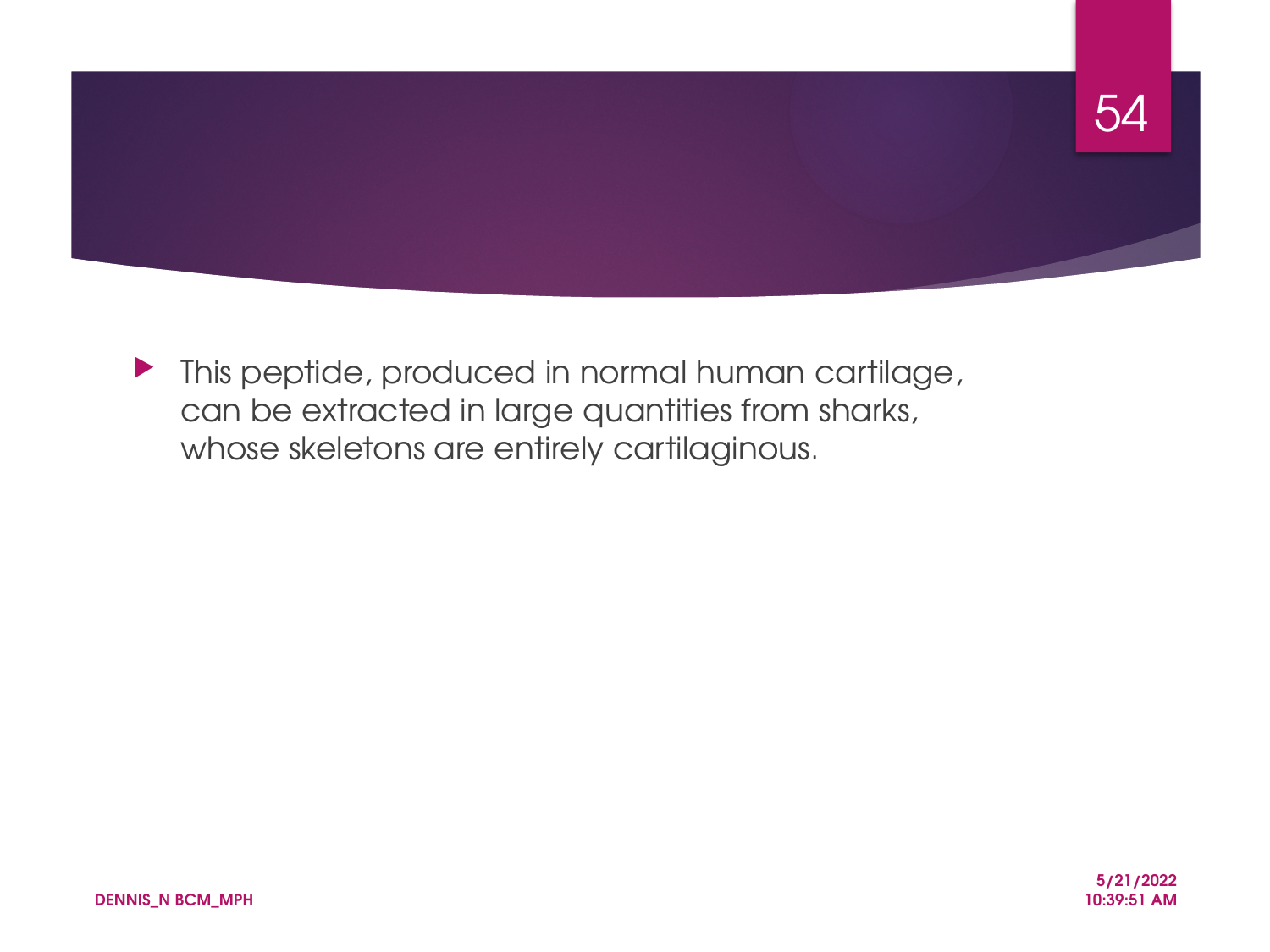

54
#
This peptide, produced in normal human cartilage, can be extracted in large quantities from sharks, whose skeletons are entirely cartilaginous.

DENNIS_N BCM_MPH
5/21/2022 10:39:51 AM